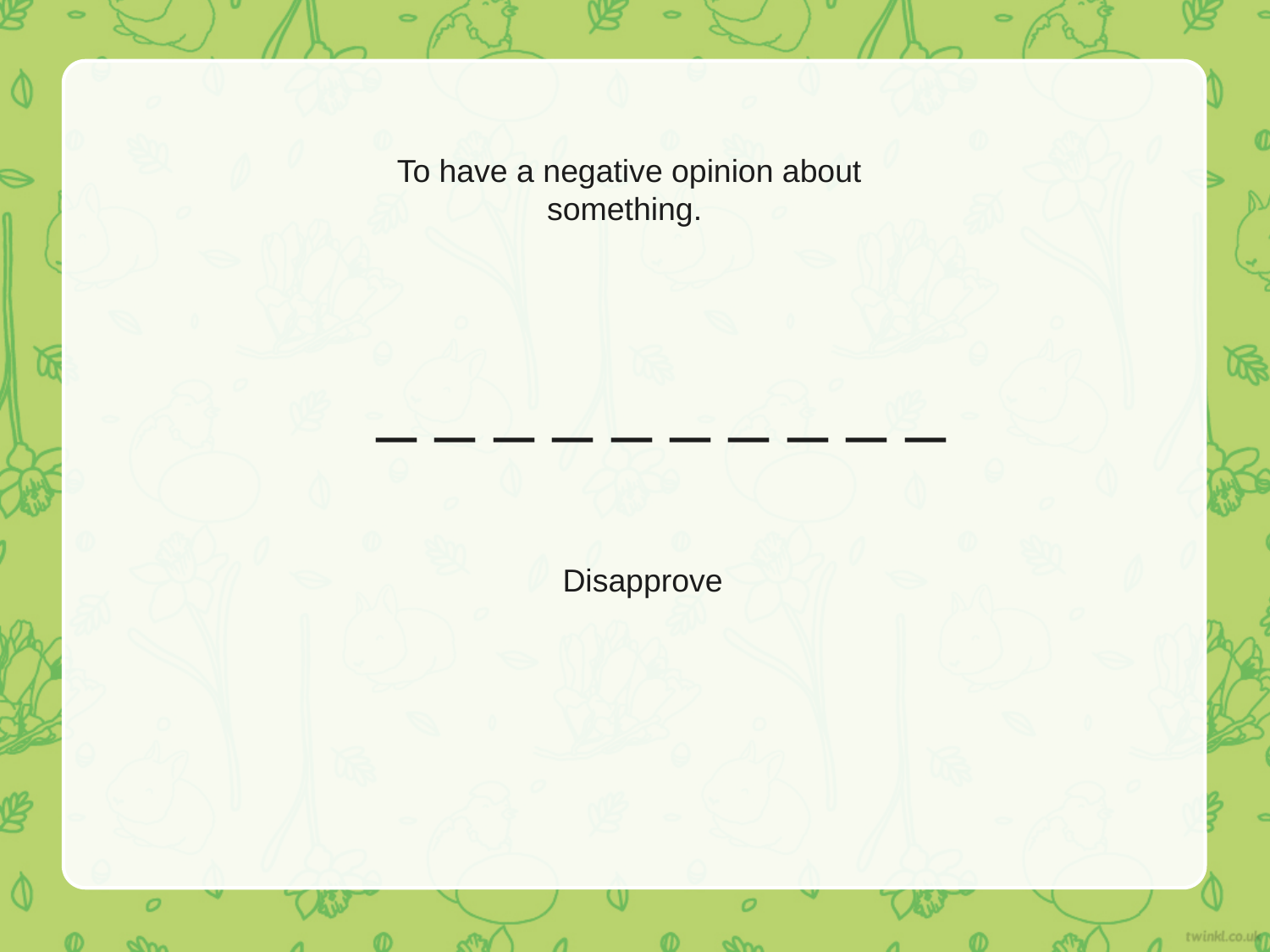

To have a negative opinion about something.
_ _ _ _ _ _ _ _ _ _
Disapprove